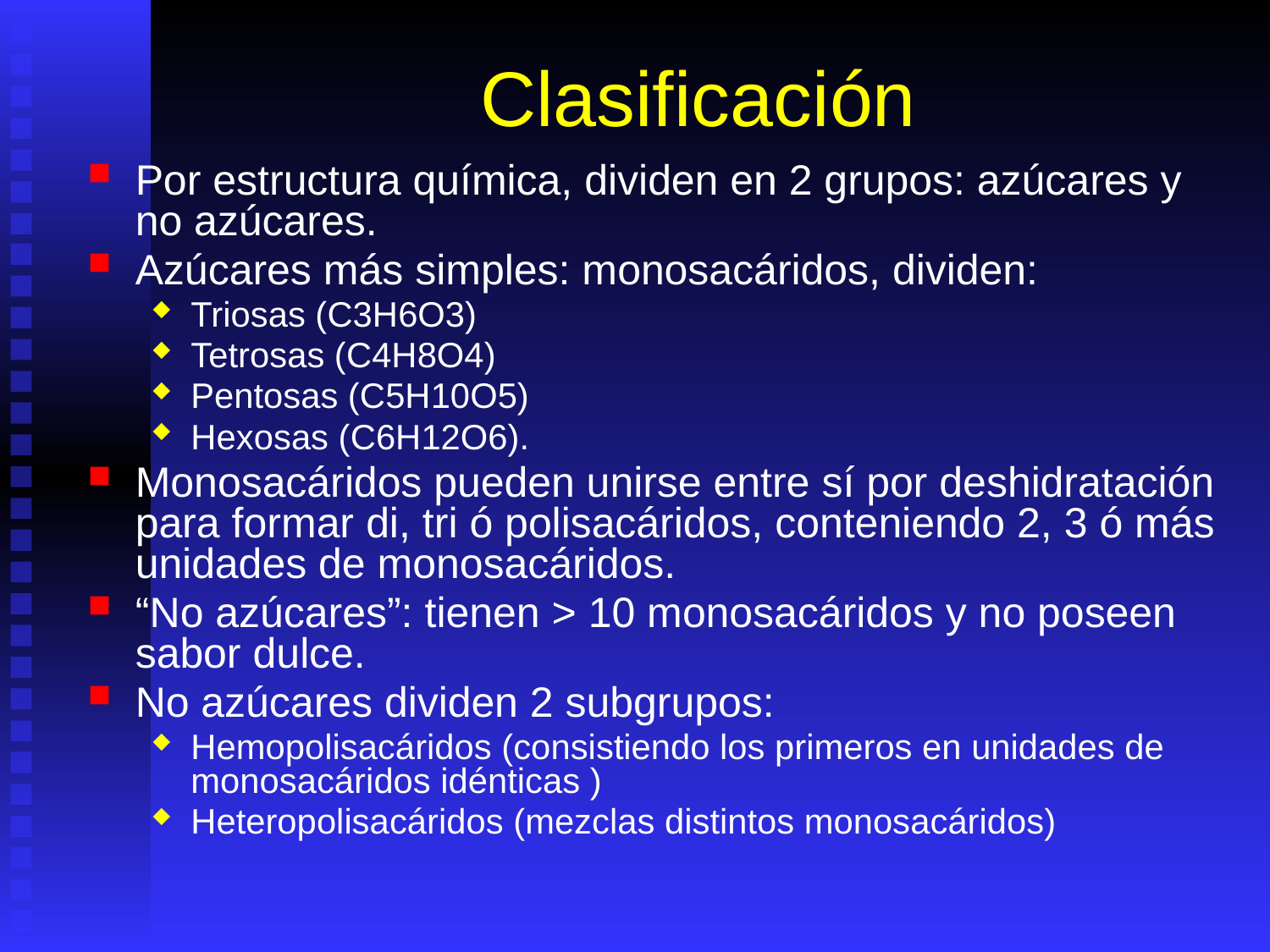

# Clasificación
Por estructura química, dividen en 2 grupos: azúcares y no azúcares.
Azúcares más simples: monosacáridos, dividen:
Triosas (C3H6O3)
Tetrosas (C4H8O4)
Pentosas (C5H10O5)
Hexosas (C6H12O6).
Monosacáridos pueden unirse entre sí por deshidratación para formar di, tri ó polisacáridos, conteniendo 2, 3 ó más unidades de monosacáridos.
“No azúcares”: tienen > 10 monosacáridos y no poseen sabor dulce.
No azúcares dividen 2 subgrupos:
Hemopolisacáridos (consistiendo los primeros en unidades de monosacáridos idénticas )
Heteropolisacáridos (mezclas distintos monosacáridos)